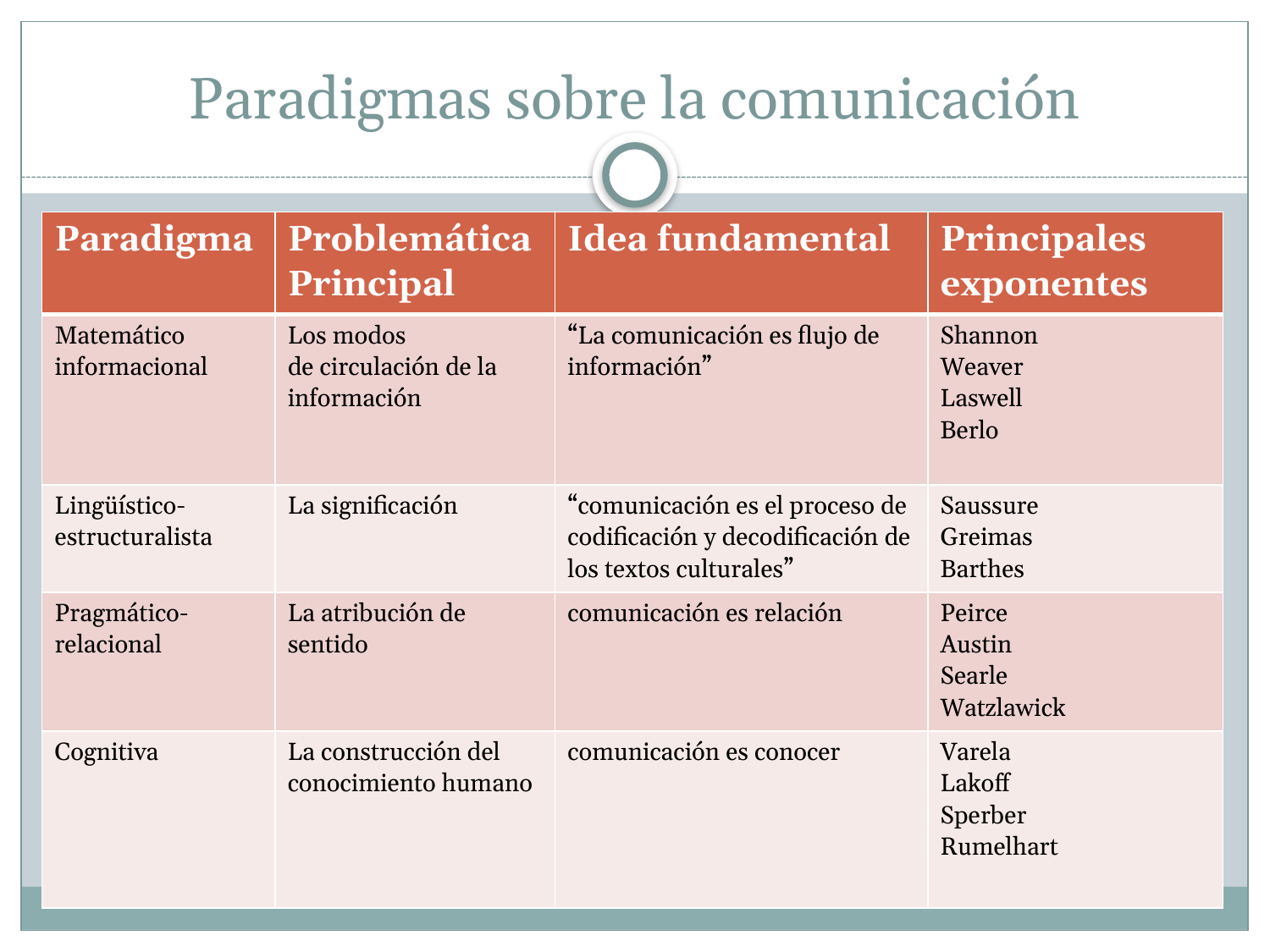

# Paradigmas sobre la comunicación
| Paradigma | Problemática Principal | Idea fundamental | Principales exponentes |
| --- | --- | --- | --- |
| Matemático informacional | Los modos de circulación de la información | “La comunicación es flujo de información” | Shannon Weaver Laswell Berlo |
| Lingüístico-estructuralista | La significación | “comunicación es el proceso de codificación y decodificación de los textos culturales” | Saussure Greimas Barthes |
| Pragmático-relacional | La atribución de sentido | comunicación es relación | Peirce Austin Searle Watzlawick |
| Cognitiva | La construcción del conocimiento humano | comunicación es conocer | Varela Lakoff Sperber Rumelhart |